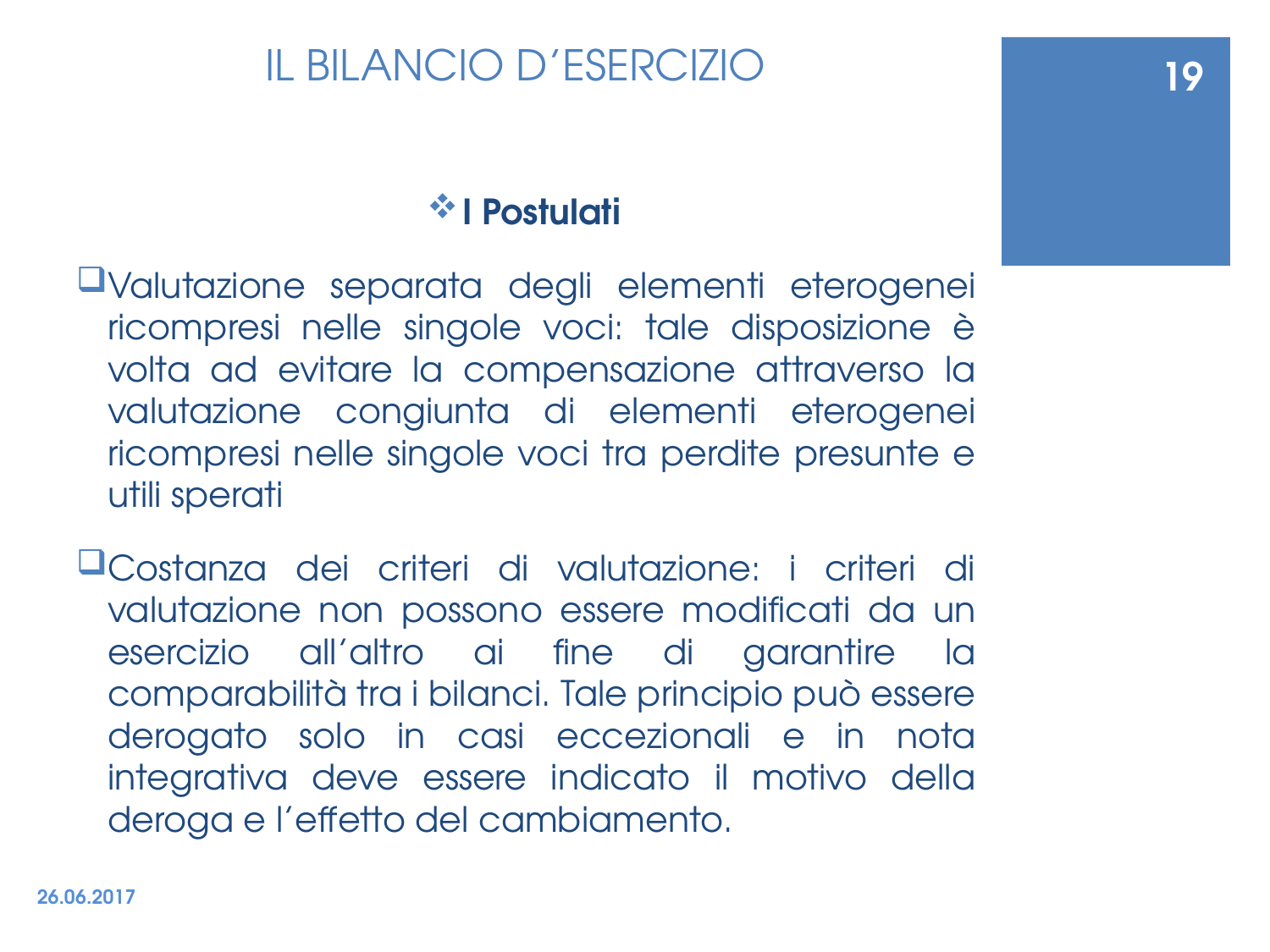

19
# IL BILANCIO D’ESERCIZIO
I Postulati
Valutazione separata degli elementi eterogenei ricompresi nelle singole voci: tale disposizione è volta ad evitare la compensazione attraverso la valutazione congiunta di elementi eterogenei ricompresi nelle singole voci tra perdite presunte e utili sperati
Costanza dei criteri di valutazione: i criteri di valutazione non possono essere modificati da un esercizio all’altro ai fine di garantire la comparabilità tra i bilanci. Tale principio può essere derogato solo in casi eccezionali e in nota integrativa deve essere indicato il motivo della deroga e l’effetto del cambiamento.

26.06.2017